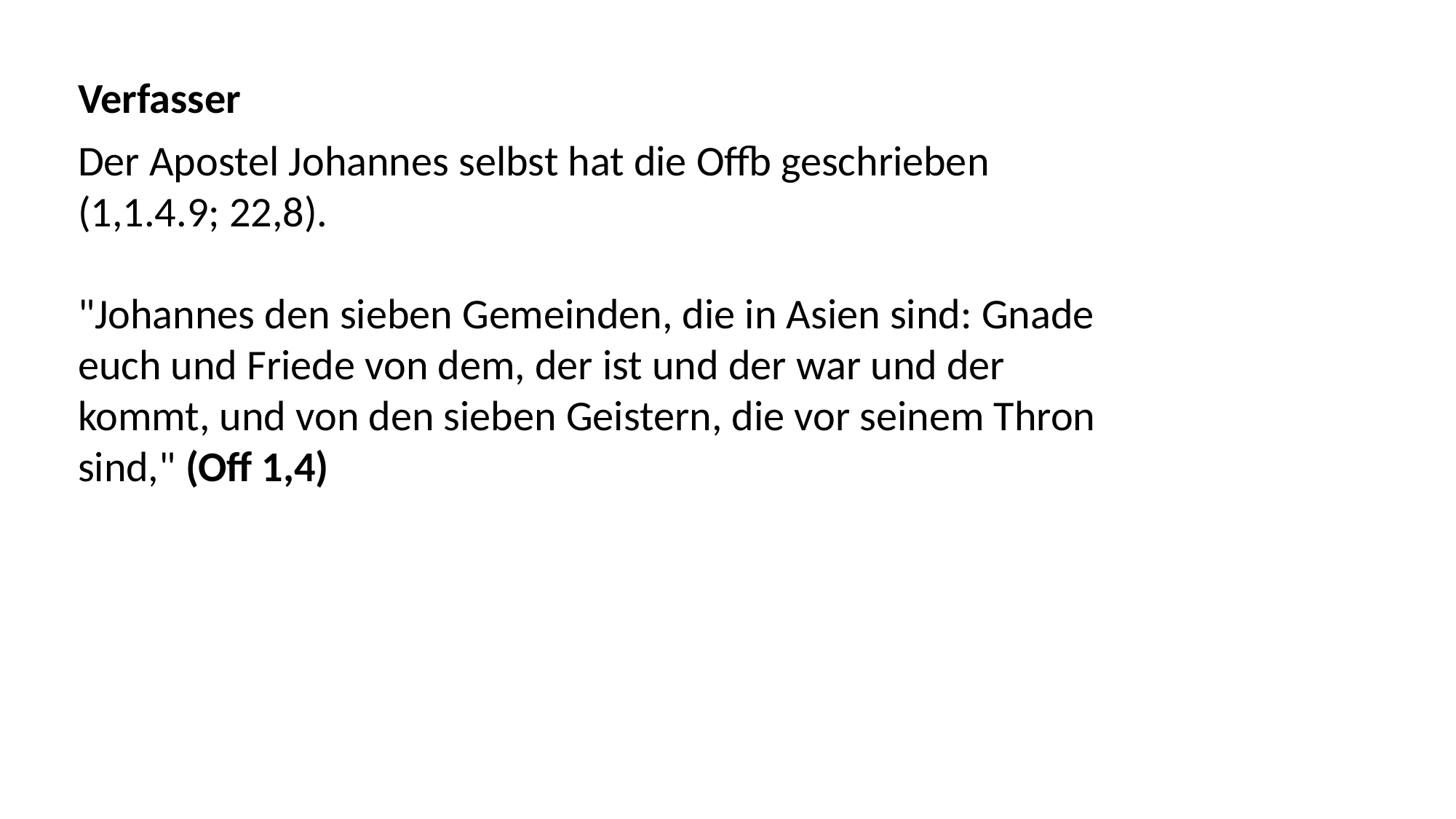

Verfasser
Der Apostel Johannes selbst hat die Offb geschrieben (1,1.4.9; 22,8).

"Johannes den sieben Gemeinden, die in Asien sind: Gnade euch und Friede von dem, der ist und der war und der kommt, und von den sieben Geistern, die vor seinem Thron sind," (Off 1,4)